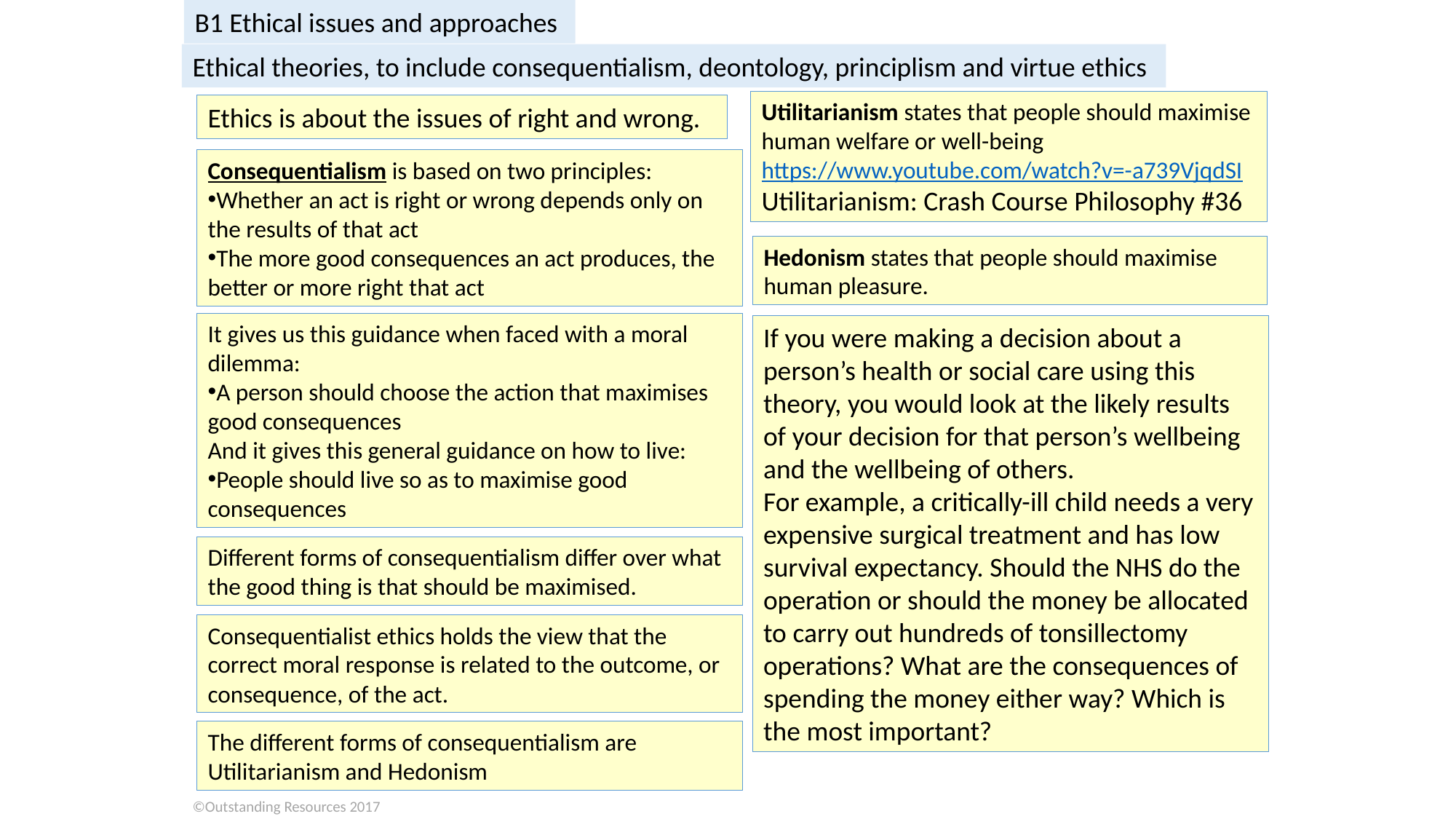

B1 Ethical issues and approaches
Ethical theories, to include consequentialism, deontology, principlism and virtue ethics
Utilitarianism states that people should maximise human welfare or well-being
https://www.youtube.com/watch?v=-a739VjqdSI
Utilitarianism: Crash Course Philosophy #36
Ethics is about the issues of right and wrong.
Consequentialism is based on two principles:
Whether an act is right or wrong depends only on the results of that act
The more good consequences an act produces, the better or more right that act
Hedonism states that people should maximise human pleasure.
It gives us this guidance when faced with a moral dilemma:
A person should choose the action that maximises good consequences
And it gives this general guidance on how to live:
People should live so as to maximise good consequences
If you were making a decision about a person’s health or social care using this theory, you would look at the likely results of your decision for that person’s wellbeing and the wellbeing of others.
For example, a critically-ill child needs a very expensive surgical treatment and has low survival expectancy. Should the NHS do the operation or should the money be allocated to carry out hundreds of tonsillectomy operations? What are the consequences of spending the money either way? Which is the most important?
Different forms of consequentialism differ over what the good thing is that should be maximised.
Consequentialist ethics holds the view that the correct moral response is related to the outcome, or consequence, of the act.
The different forms of consequentialism are  Utilitarianism and Hedonism
©Outstanding Resources 2017